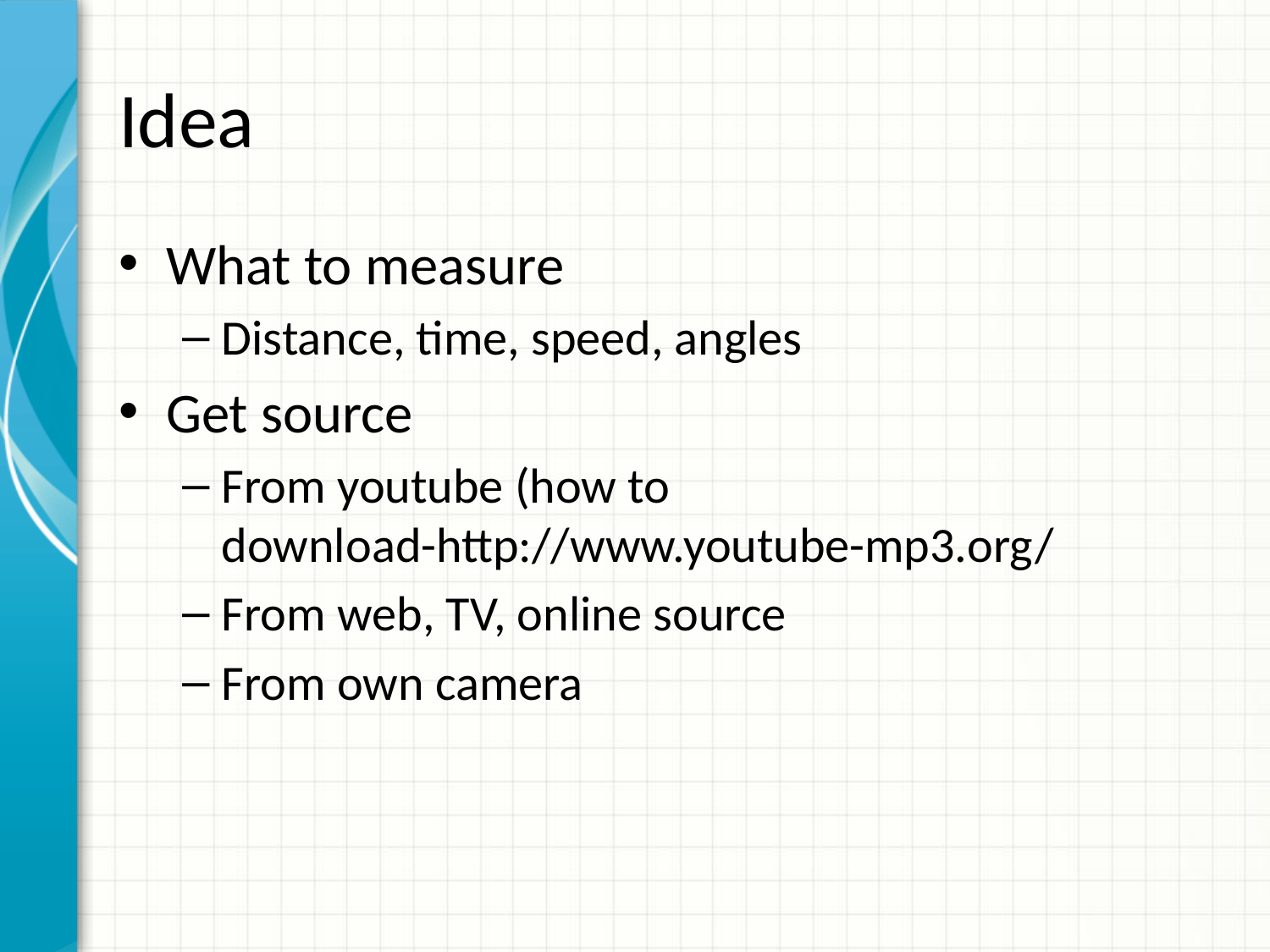

# Idea
What to measure
Distance, time, speed, angles
Get source
From youtube (how to download-http://www.youtube-mp3.org/
From web, TV, online source
From own camera